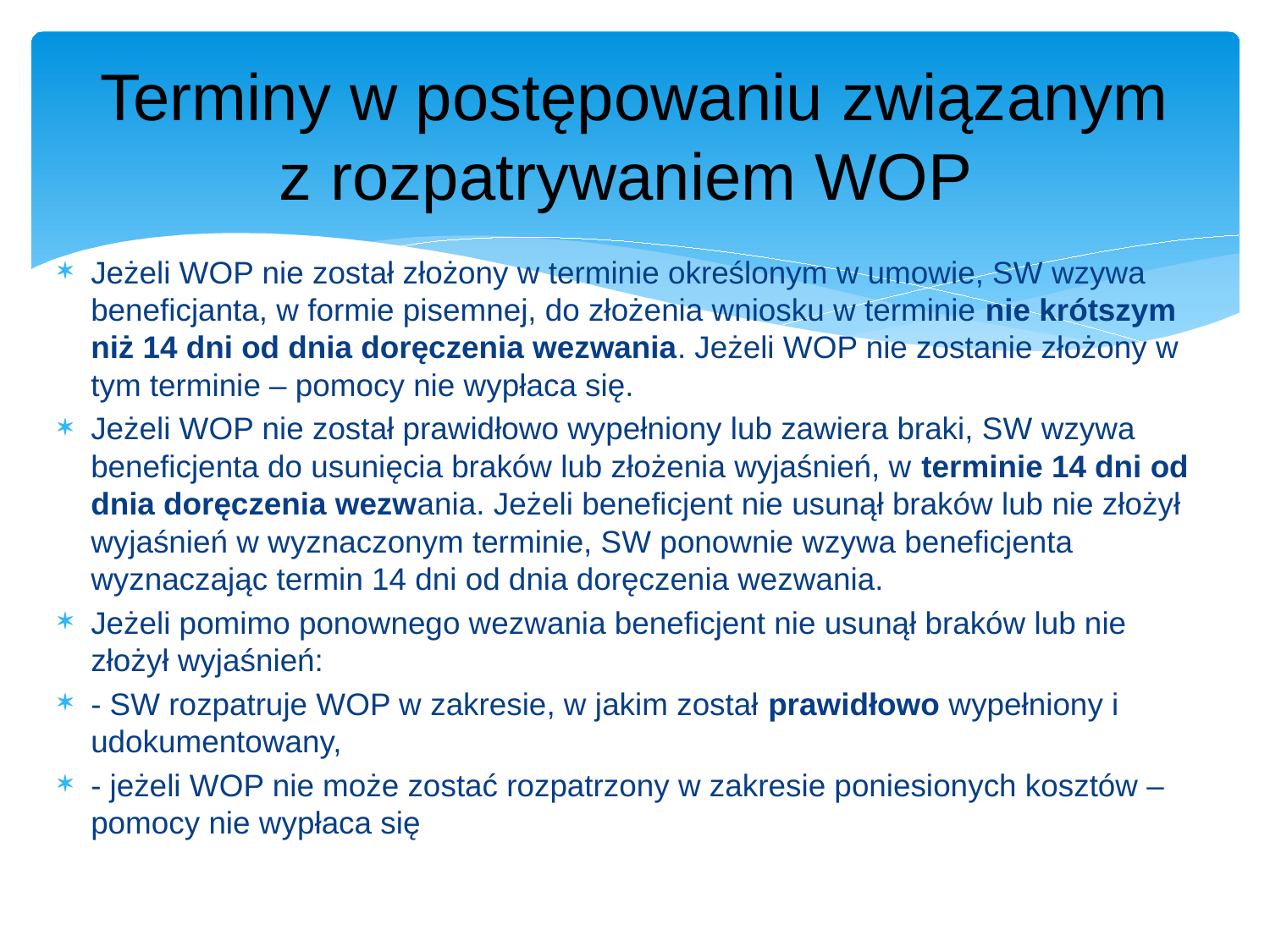

# Terminy w postępowaniu związanym z rozpatrywaniem WOP
Jeżeli WOP nie został złożony w terminie określonym w umowie, SW wzywa beneficjanta, w formie pisemnej, do złożenia wniosku w terminie nie krótszym niż 14 dni od dnia doręczenia wezwania. Jeżeli WOP nie zostanie złożony w tym terminie – pomocy nie wypłaca się.
Jeżeli WOP nie został prawidłowo wypełniony lub zawiera braki, SW wzywa beneficjenta do usunięcia braków lub złożenia wyjaśnień, w terminie 14 dni od dnia doręczenia wezwania. Jeżeli beneficjent nie usunął braków lub nie złożył wyjaśnień w wyznaczonym terminie, SW ponownie wzywa beneficjenta wyznaczając termin 14 dni od dnia doręczenia wezwania.
Jeżeli pomimo ponownego wezwania beneficjent nie usunął braków lub nie złożył wyjaśnień:
- SW rozpatruje WOP w zakresie, w jakim został prawidłowo wypełniony i udokumentowany,
- jeżeli WOP nie może zostać rozpatrzony w zakresie poniesionych kosztów – pomocy nie wypłaca się